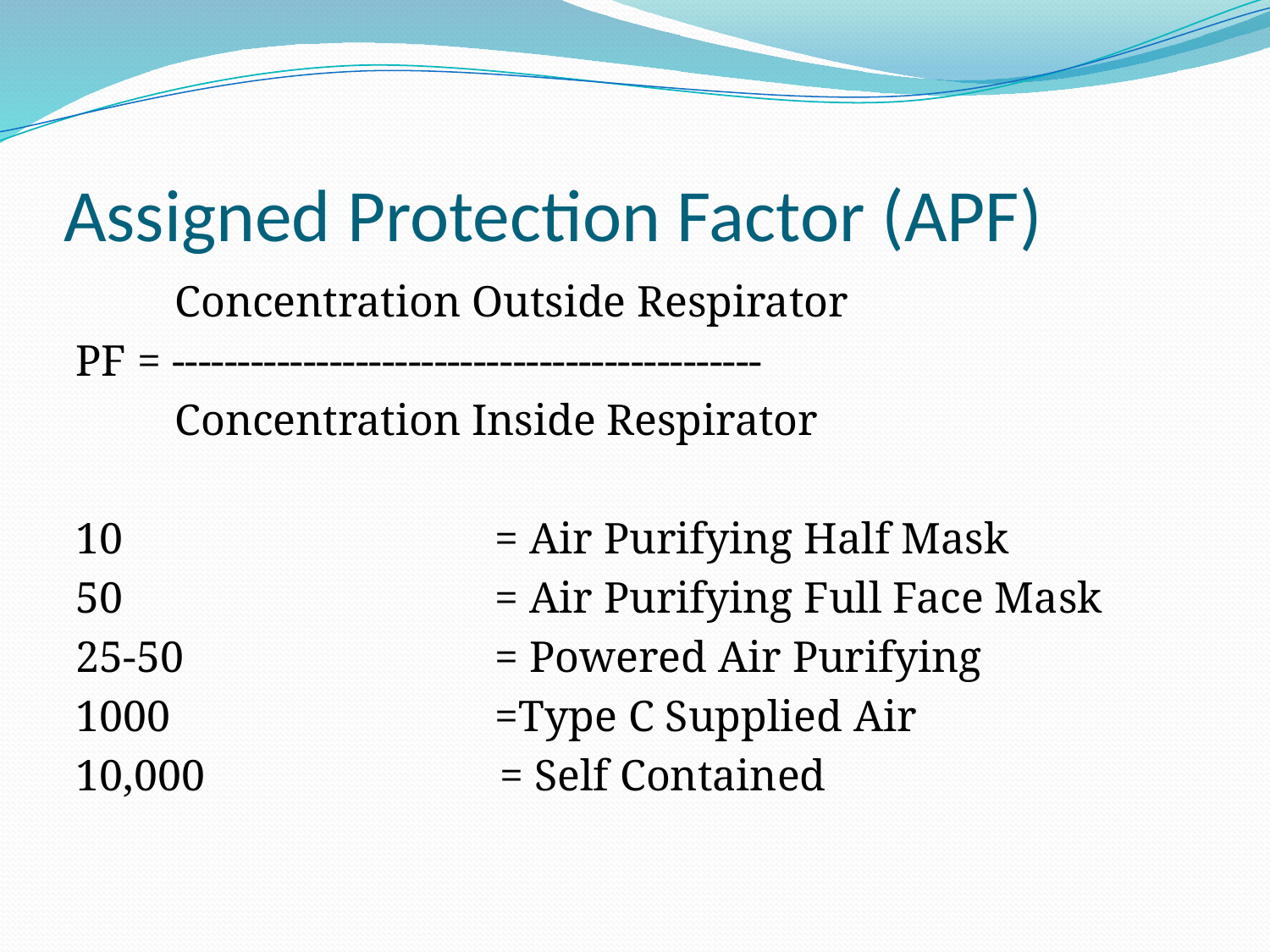

# Assigned Protection Factor (APF)
         Concentration Outside Respirator
PF = ---------------------------------------------
         Concentration Inside Respirator

10 			= Air Purifying Half Mask
50			= Air Purifying Full Face Mask
25-50			= Powered Air Purifying
1000			=Type C Supplied Air
10,000		            = Self Contained